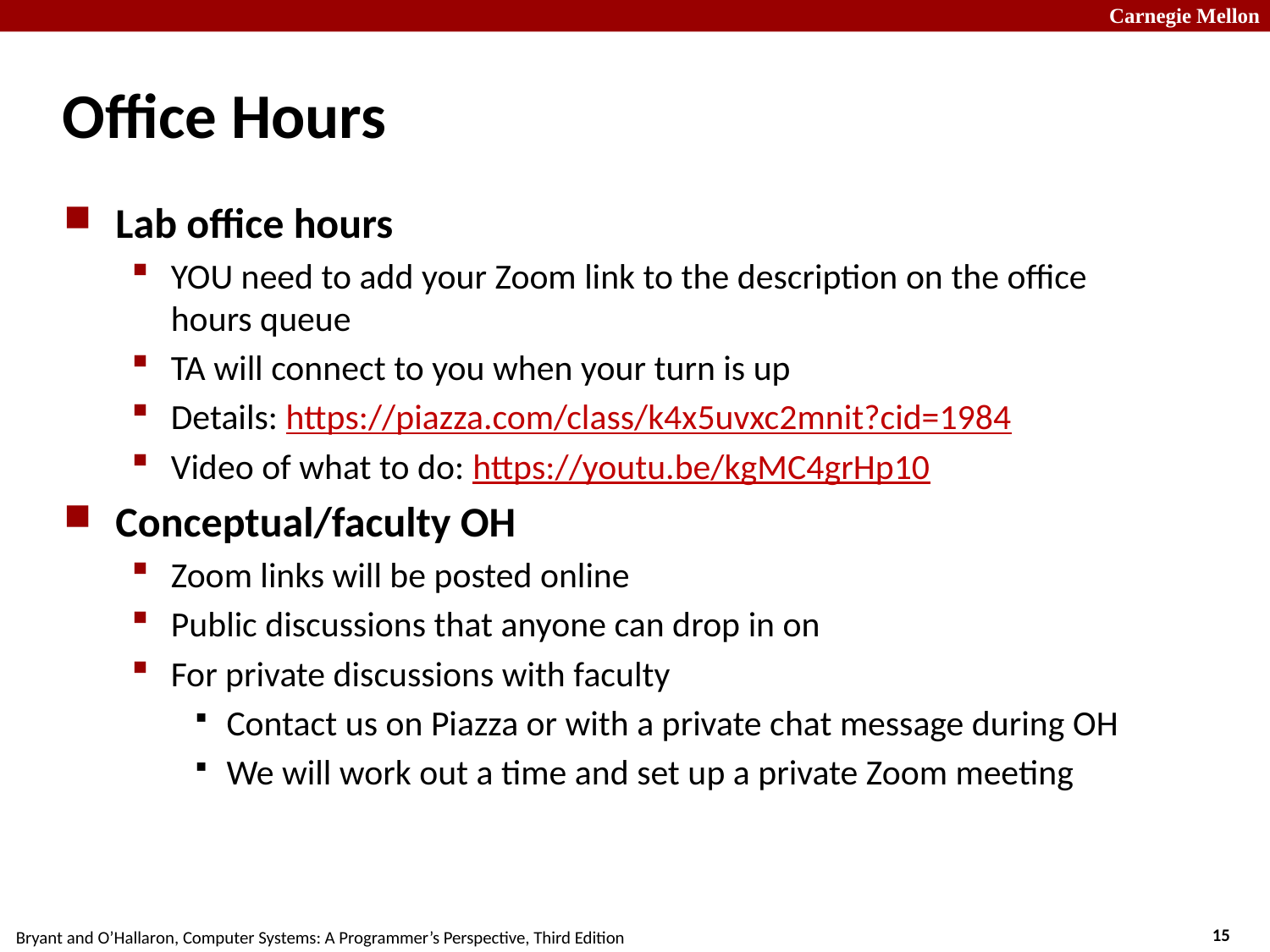

# Office Hours
Lab office hours
YOU need to add your Zoom link to the description on the office hours queue
TA will connect to you when your turn is up
Details: https://piazza.com/class/k4x5uvxc2mnit?cid=1984
Video of what to do: https://youtu.be/kgMC4grHp10
Conceptual/faculty OH
Zoom links will be posted online
Public discussions that anyone can drop in on
For private discussions with faculty
Contact us on Piazza or with a private chat message during OH
We will work out a time and set up a private Zoom meeting